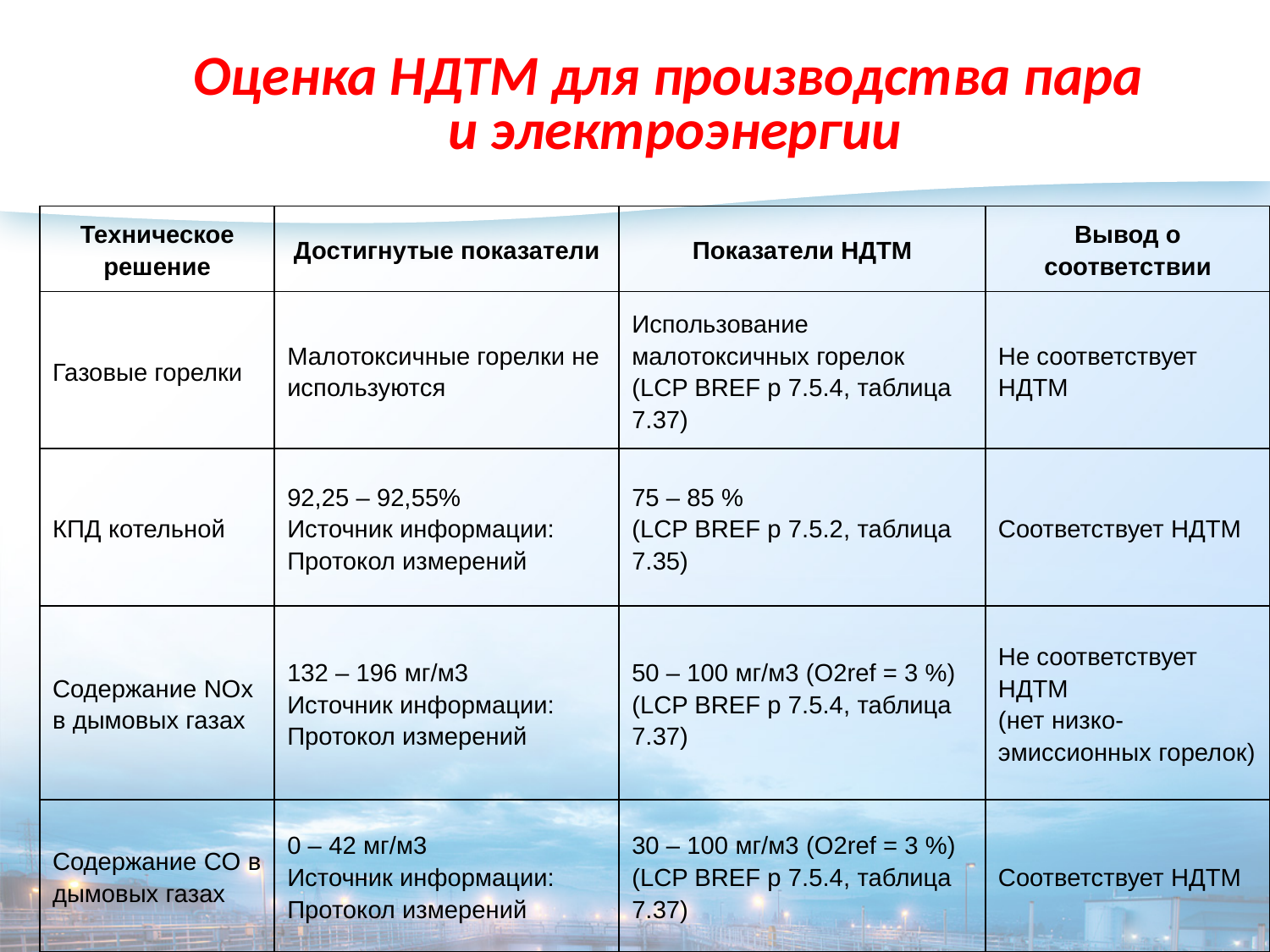

# Оценка НДТМ для производства пара и электроэнергии
| Техническое решение | Достигнутые показатели | Показатели НДТМ | Вывод о соответствии |
| --- | --- | --- | --- |
| Газовые горелки | Малотоксичные горелки не используются | Использование малотоксичных горелок (LCP BREF р 7.5.4, таблица 7.37) | Не соответствует НДТМ |
| КПД котельной | 92,25 – 92,55% Источник информации: Протокол измерений | 75 – 85 % (LCP BREF р 7.5.2, таблица 7.35) | Соответствует НДТМ |
| Содержание NOx в дымовых газах | 132 – 196 мг/м3 Источник информации: Протокол измерений | 50 – 100 мг/м3 (O2ref = 3 %) (LCP BREF р 7.5.4, таблица 7.37) | Не соответствует НДТМ (нет низко-эмиссионных горелок) |
| Содержание CO в дымовых газах | 0 – 42 мг/м3 Источник информации: Протокол измерений | 30 – 100 мг/м3 (O2ref = 3 %) (LCP BREF р 7.5.4, таблица 7.37) | Соответствует НДТМ |